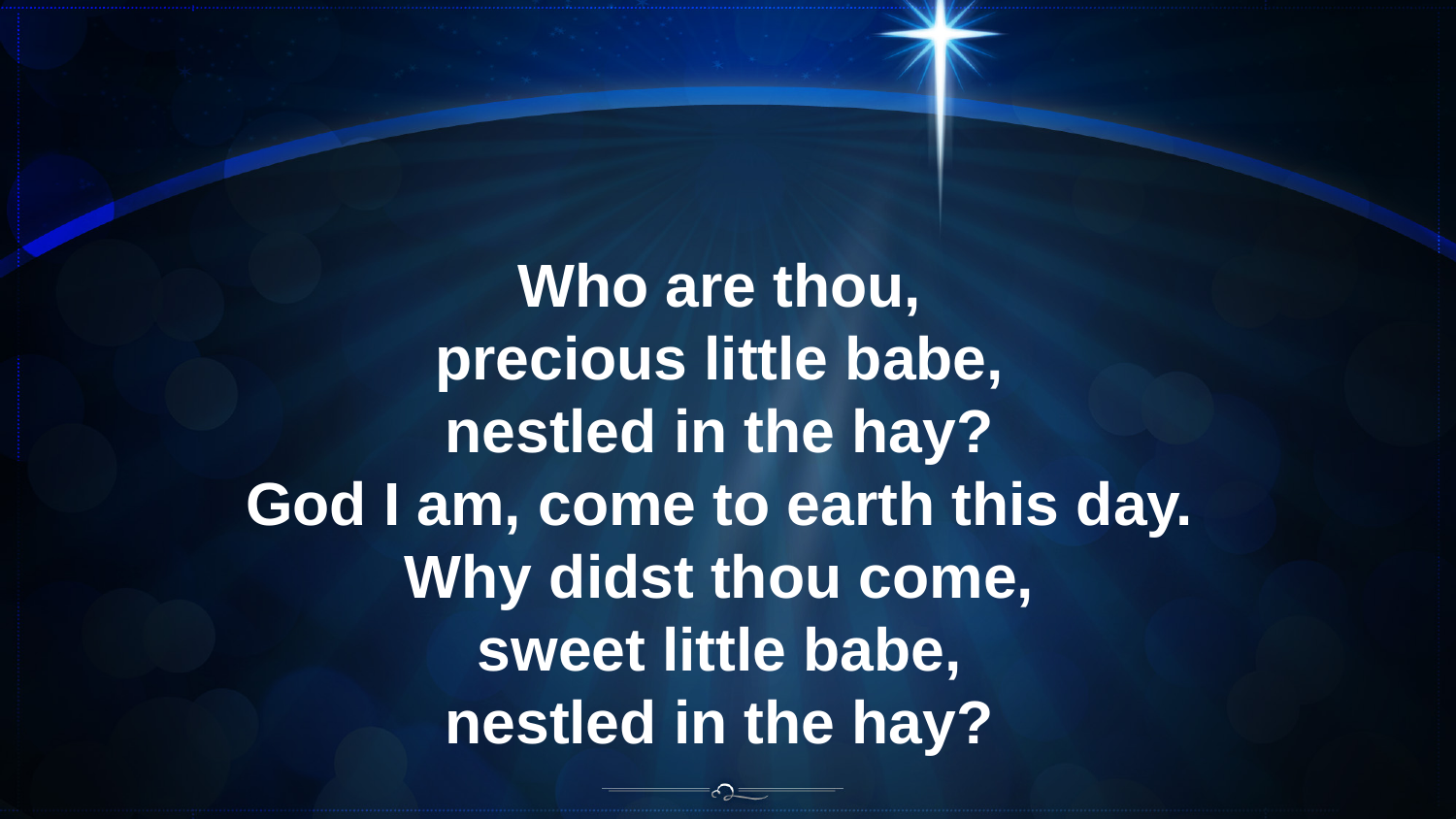

Who are thou,
precious little babe,
nestled in the hay?
God I am, come to earth this day.
Why didst thou come,
sweet little babe,
nestled in the hay?